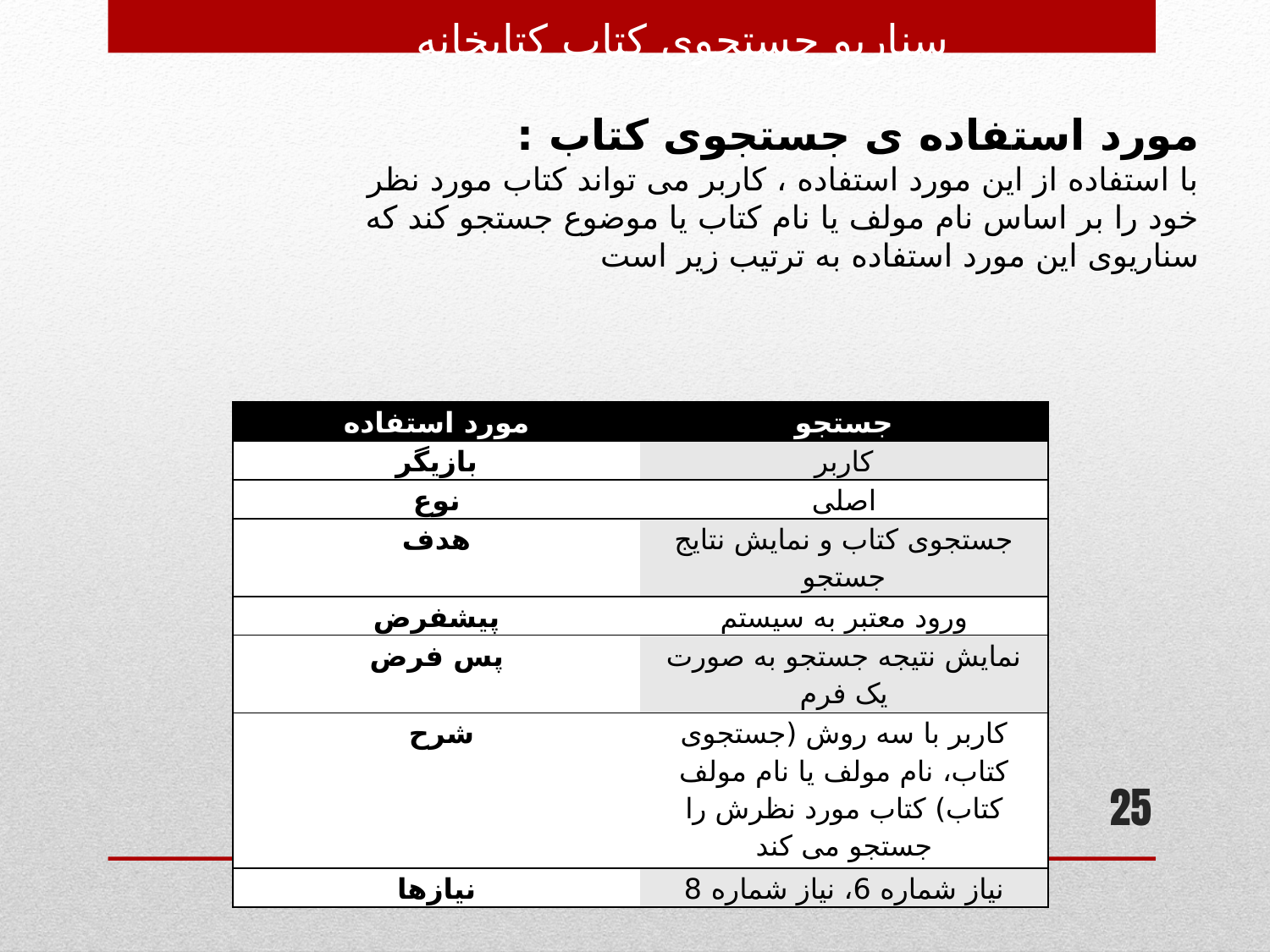

سناریو جستجوی کتاب کتابخانه

مورد استفاده ی جستجوی کتاب :
با استفاده از این مورد استفاده ، کاربر می تواند کتاب مورد نظر خود را بر اساس نام مولف یا نام کتاب یا موضوع جستجو کند که سناریوی این مورد استفاده به ترتیب زير است

| مورد استفاده | جستجو |
| --- | --- |
| بازیگر | کاربر |
| نوع | اصلی |
| هدف | جستجوی کتاب و نمایش نتایج جستجو |
| پیشفرض | ورود معتبر به سیستم |
| پس فرض | نمایش نتیجه جستجو به صورت یک فرم |
| شرح | کاربر با سه روش (جستجوی کتاب، نام مولف یا نام مولف کتاب) کتاب مورد نظرش را جستجو می کند |
| نیازها | نیاز شماره 6، نیاز شماره 8 |
25